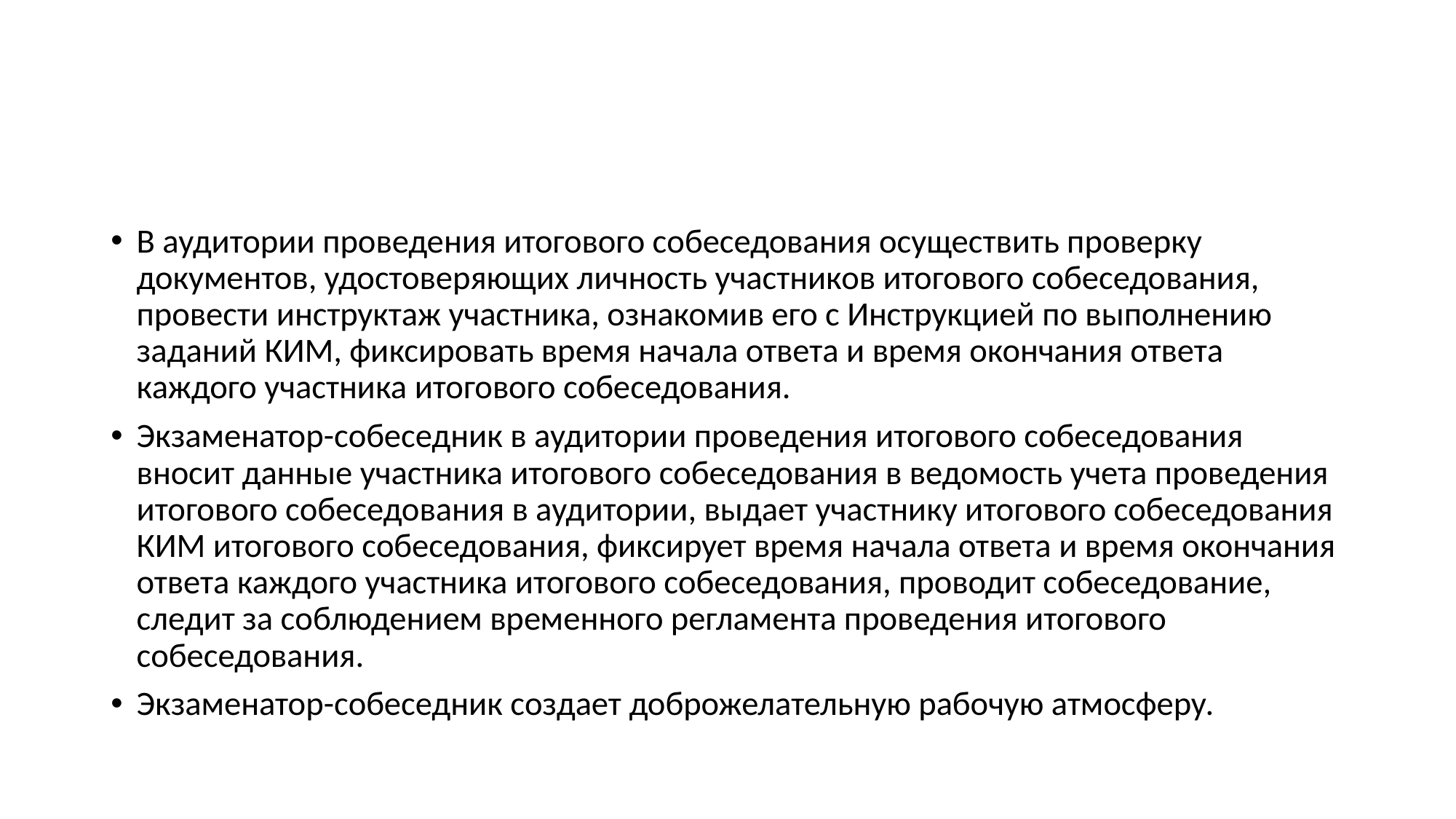

В аудитории проведения итогового собеседования осуществить проверку документов, удостоверяющих личность участников итогового собеседования, провести инструктаж участника, ознакомив его с Инструкцией по выполнению заданий КИМ, фиксировать время начала ответа и время окончания ответа каждого участника итогового собеседования.
Экзаменатор-собеседник в аудитории проведения итогового собеседования  вносит данные участника итогового собеседования в ведомость учета проведения итогового собеседования в аудитории, выдает участнику итогового собеседования КИМ итогового собеседования, фиксирует время начала ответа и время окончания ответа каждого участника итогового собеседования, проводит собеседование, следит за соблюдением временного регламента проведения итогового собеседования.
Экзаменатор-собеседник создает доброжелательную рабочую атмосферу.